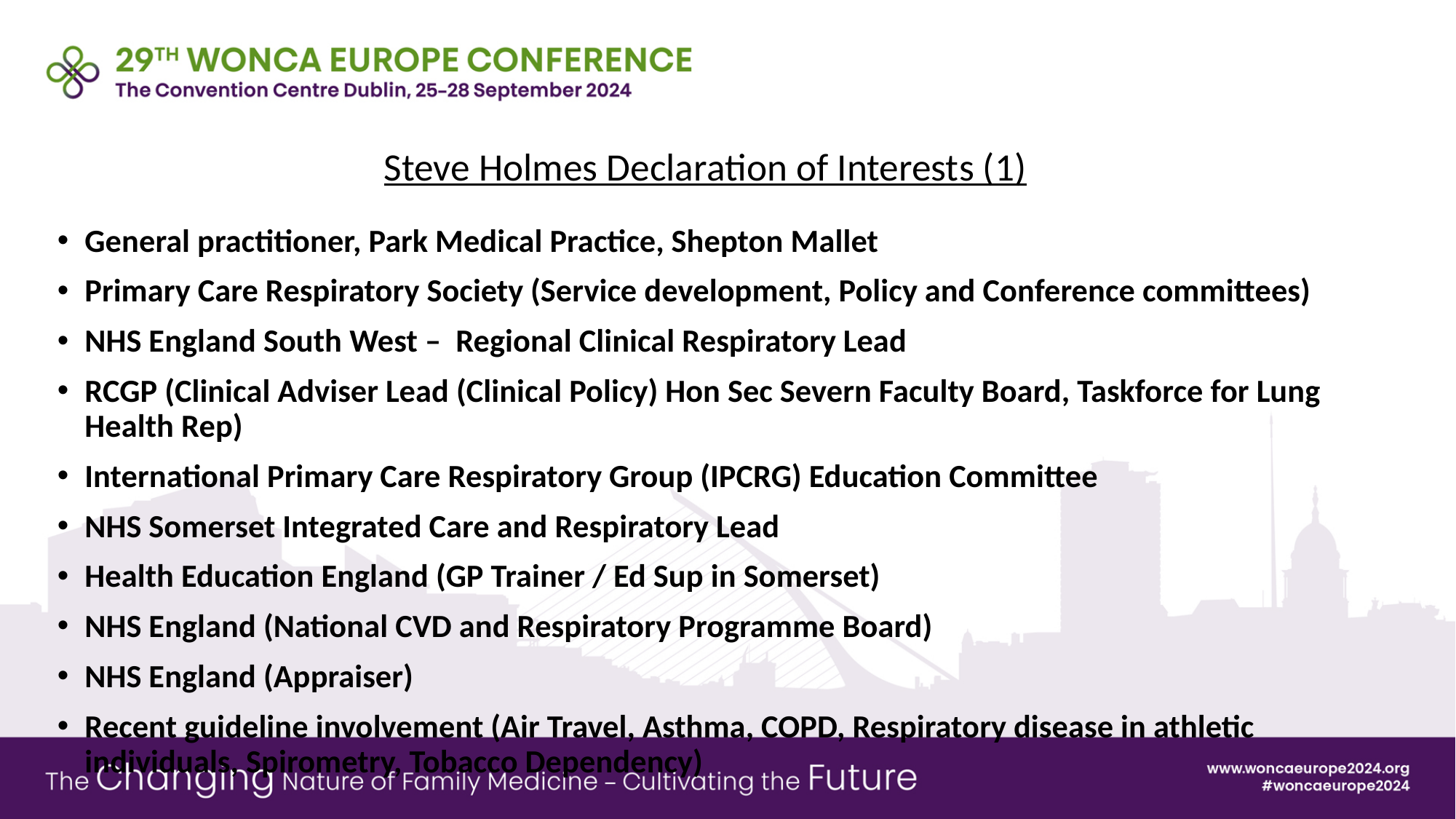

# Steve Holmes Declaration of Interests (1)
General practitioner, Park Medical Practice, Shepton Mallet
Primary Care Respiratory Society (Service development, Policy and Conference committees)
NHS England South West –  Regional Clinical Respiratory Lead
RCGP (Clinical Adviser Lead (Clinical Policy) Hon Sec Severn Faculty Board, Taskforce for Lung Health Rep)
International Primary Care Respiratory Group (IPCRG) Education Committee
NHS Somerset Integrated Care and Respiratory Lead
Health Education England (GP Trainer / Ed Sup in Somerset)
NHS England (National CVD and Respiratory Programme Board)
NHS England (Appraiser)
Recent guideline involvement (Air Travel, Asthma, COPD, Respiratory disease in athletic individuals, Spirometry, Tobacco Dependency)